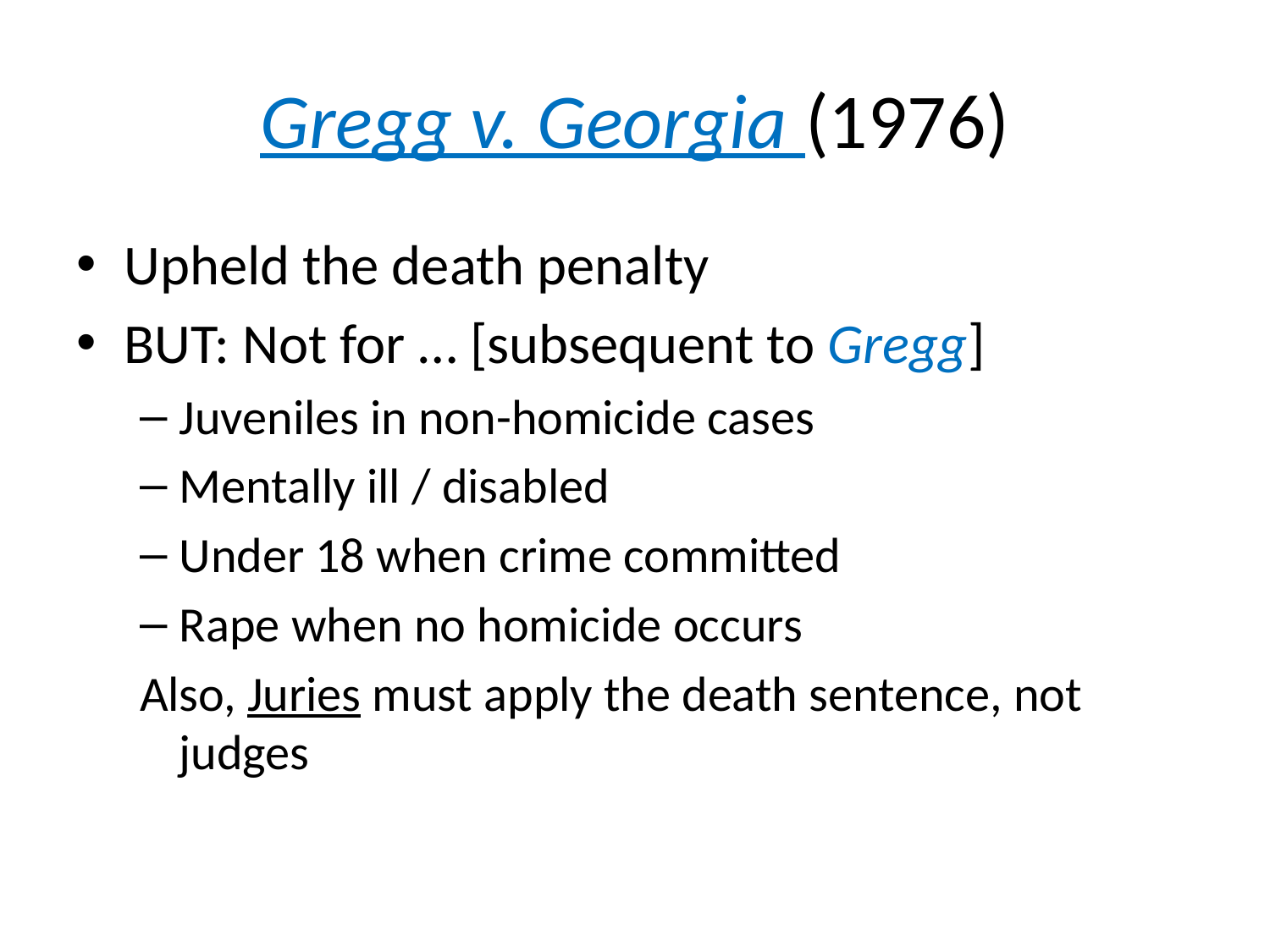

# Gregg v. Georgia (1976)
Upheld the death penalty
BUT: Not for … [subsequent to Gregg]
Juveniles in non-homicide cases
Mentally ill / disabled
Under 18 when crime committed
Rape when no homicide occurs
Also, Juries must apply the death sentence, not judges